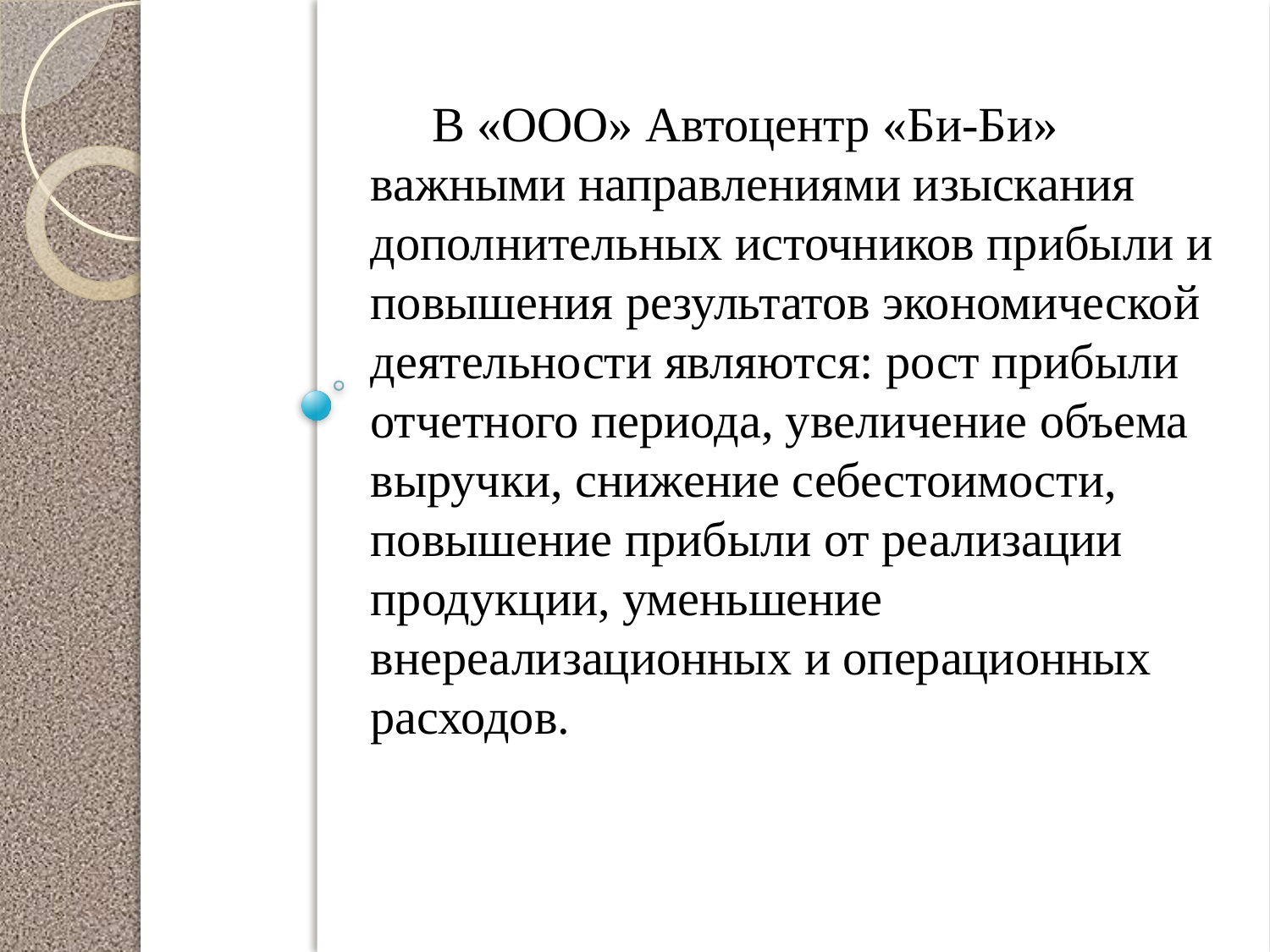

# В «ООО» Автоцентр «Би-Би» важными направлениями изыскания дополнительных источников прибыли и повышения результатов экономической деятельности являются: рост прибыли отчетного периода, увеличение объема выручки, снижение себестоимости, повышение прибыли от реализации продукции, уменьшение внереализационных и операционных расходов.